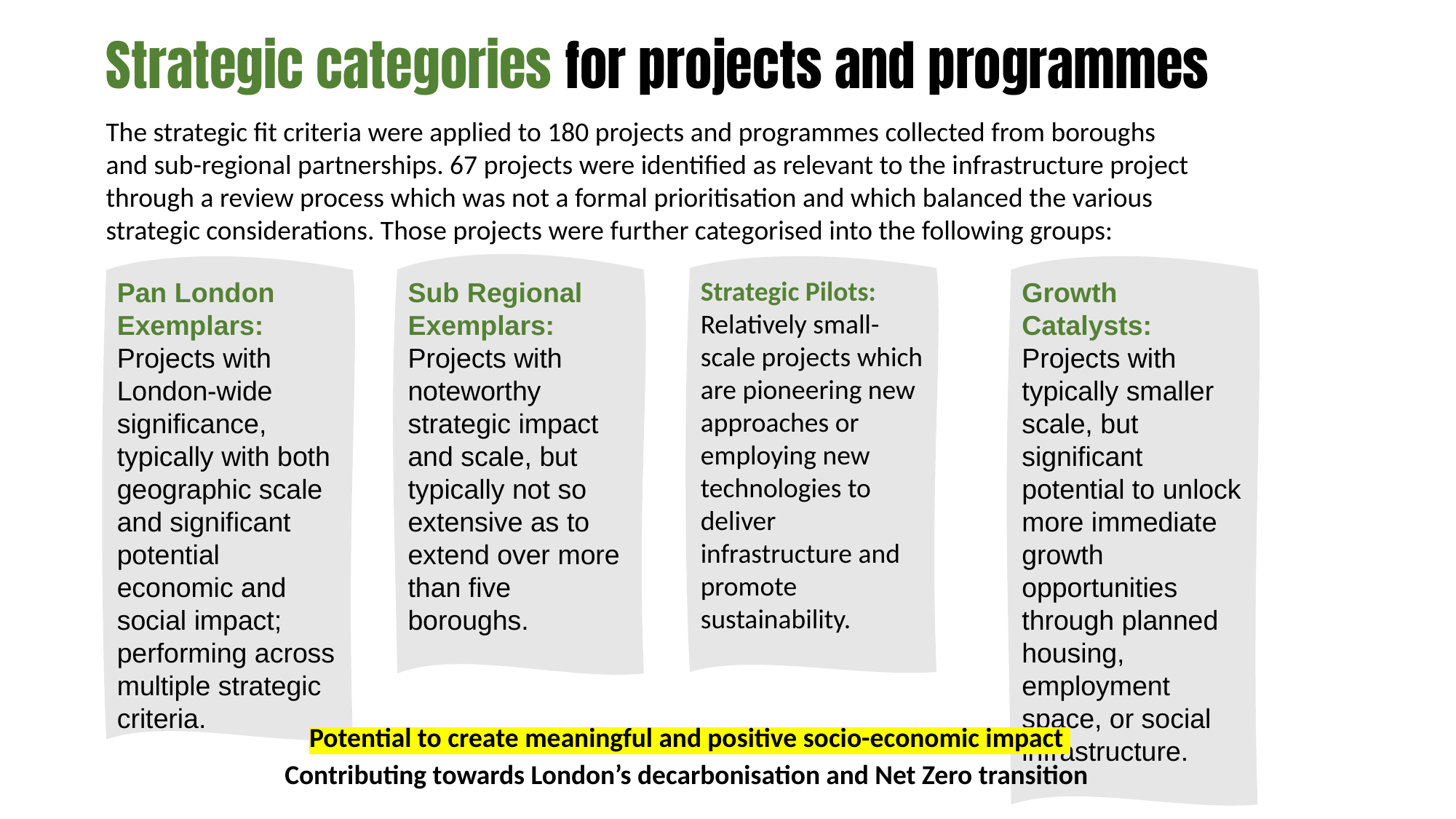

Strategic categories for projects and programmes
The strategic fit criteria were applied to 180 projects and programmes collected from boroughs and sub-regional partnerships. 67 projects were identified as relevant to the infrastructure project through a review process which was not a formal prioritisation and which balanced the various strategic considerations. Those projects were further categorised into the following groups:

Strategic Pilots: Relatively small-scale projects which are pioneering new approaches or employing new technologies to deliver infrastructure and promote sustainability.

Sub Regional Exemplars: Projects with noteworthy strategic impact and scale, but typically not so extensive as to extend over more than five boroughs.

Growth Catalysts: Projects with typically smaller scale, but significant potential to unlock more immediate growth opportunities through planned housing, employment space, or social infrastructure.

Pan London Exemplars: Projects with London-wide significance, typically with both geographic scale and significant potential economic and social impact; performing across multiple strategic criteria.
Potential to create meaningful and positive socio-economic impact

Contributing towards London’s decarbonisation and Net Zero transition